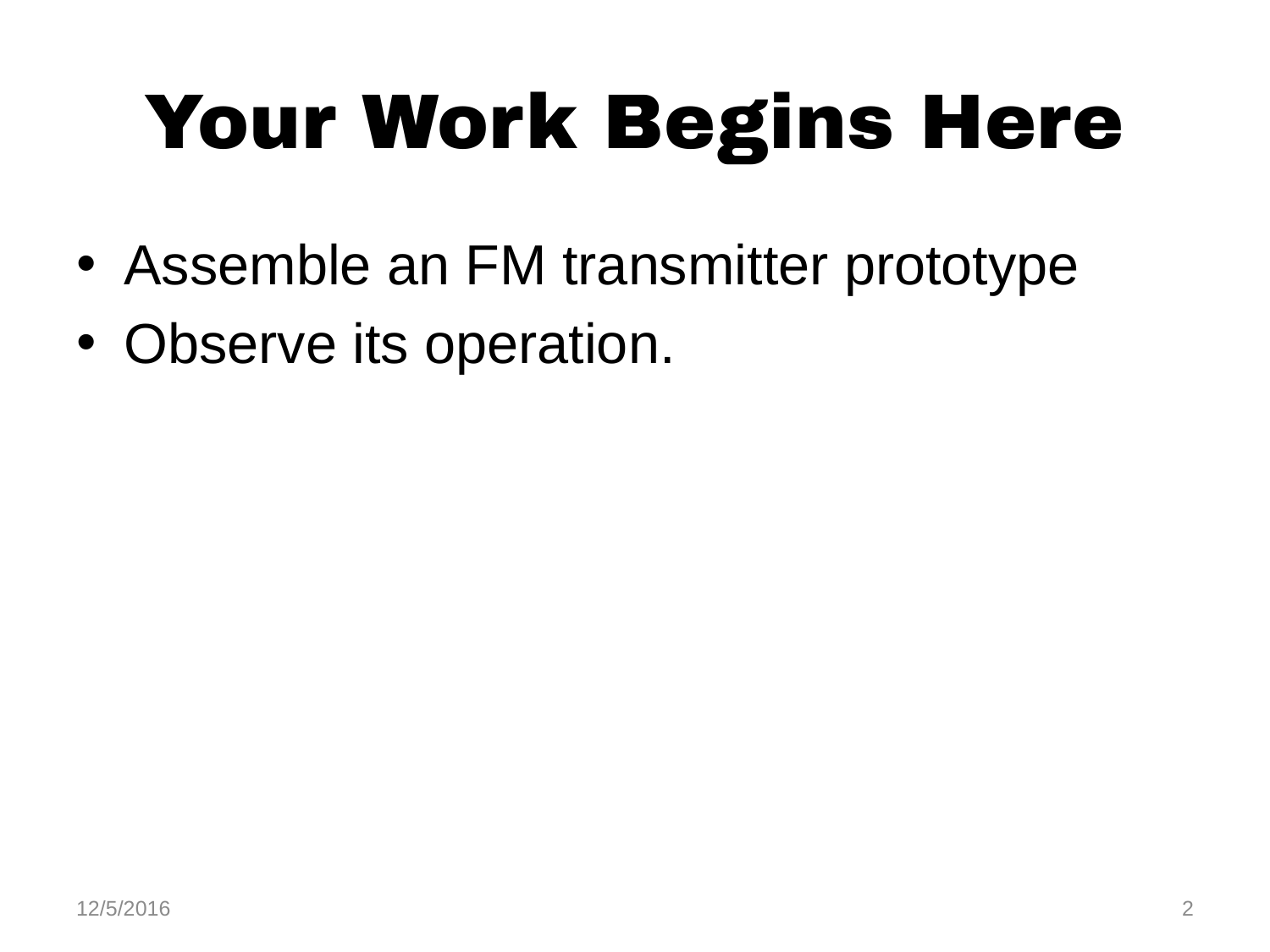

# Your Work Begins Here
Assemble an FM transmitter prototype
Observe its operation.
12/5/2016
2